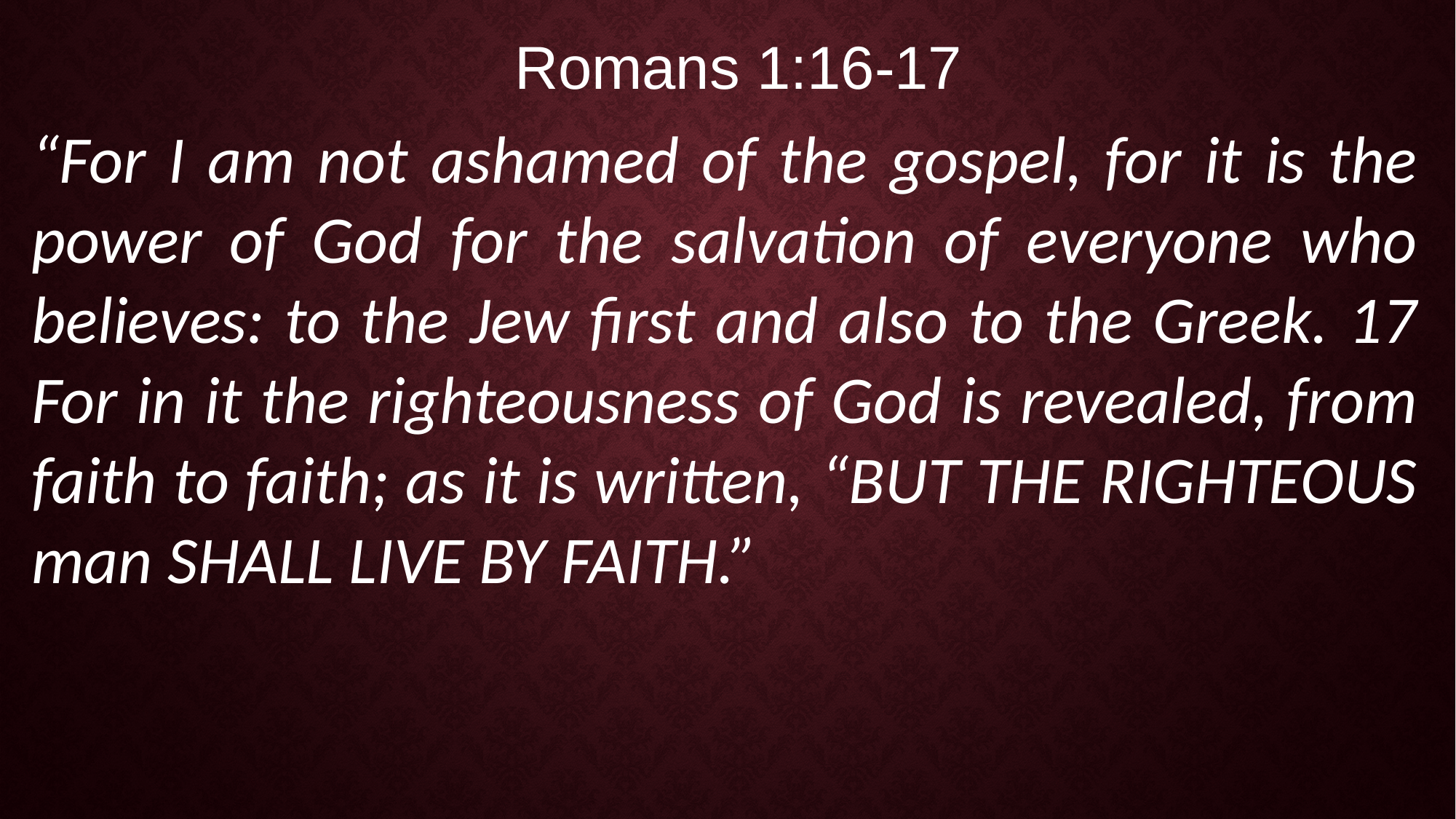

Romans 1:16-17
“For I am not ashamed of the gospel, for it is the power of God for the salvation of everyone who believes: to the Jew first and also to the Greek. 17 For in it the righteousness of God is revealed, from faith to faith; as it is written, “BUT THE RIGHTEOUS man SHALL LIVE BY FAITH.”